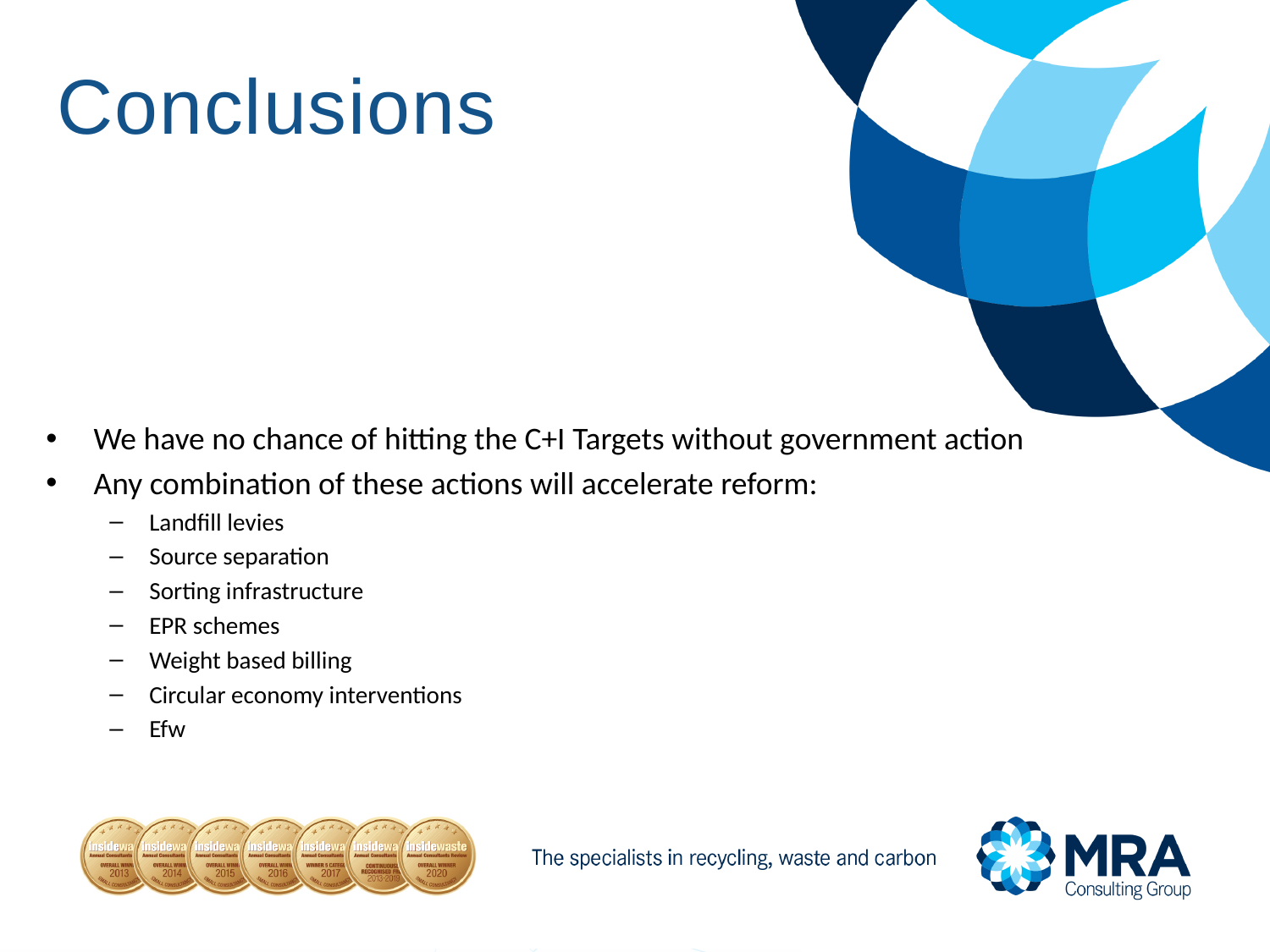

Conclusions
We have no chance of hitting the C+I Targets without government action
Any combination of these actions will accelerate reform:
Landfill levies
Source separation
Sorting infrastructure
EPR schemes
Weight based billing
Circular economy interventions
Efw